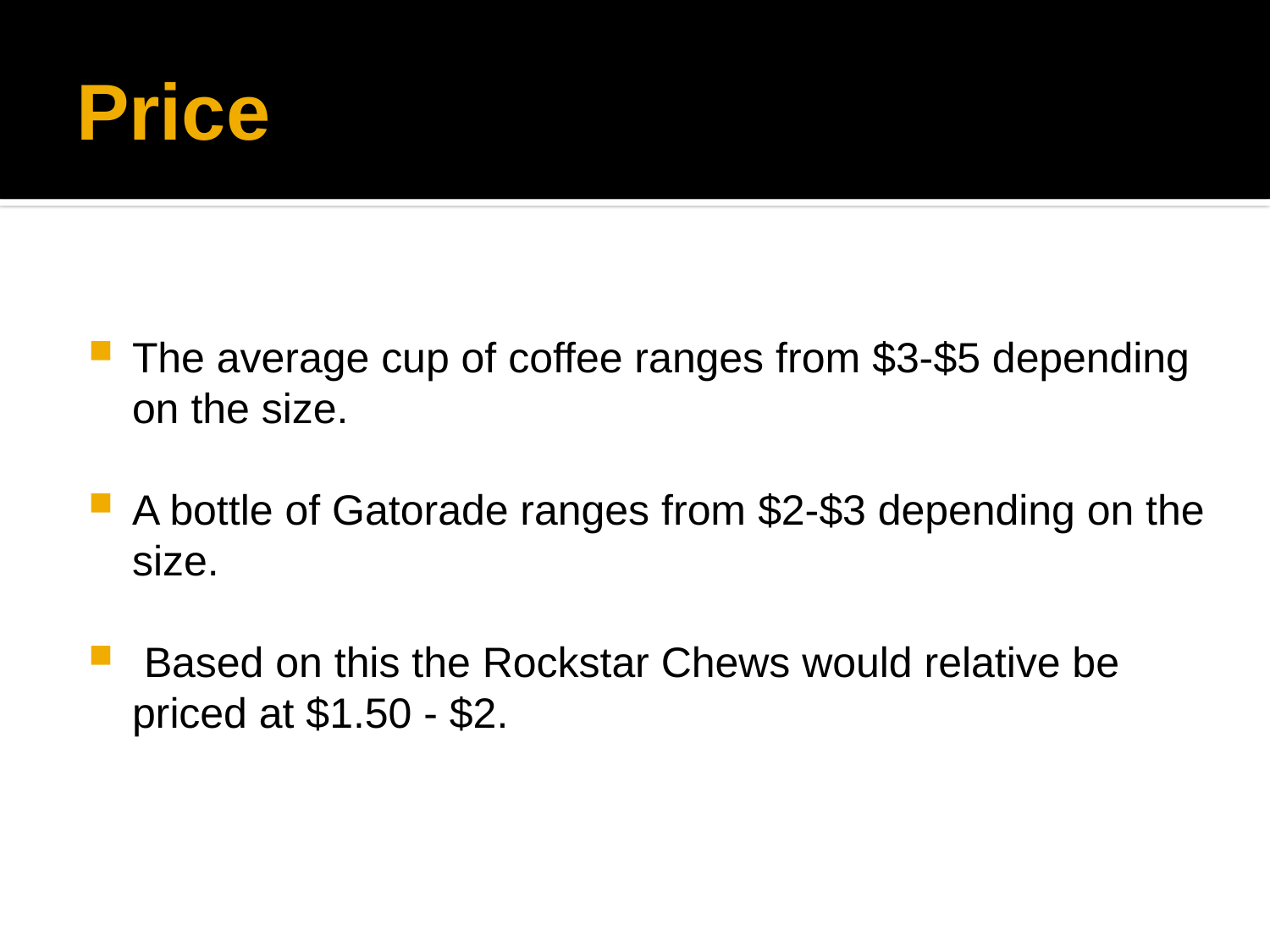

# Price
The average cup of coffee ranges from $3-$5 depending on the size.

A bottle of Gatorade ranges from $2-$3 depending on the size.

 Based on this the Rockstar Chews would relative be priced at $1.50 - $2.